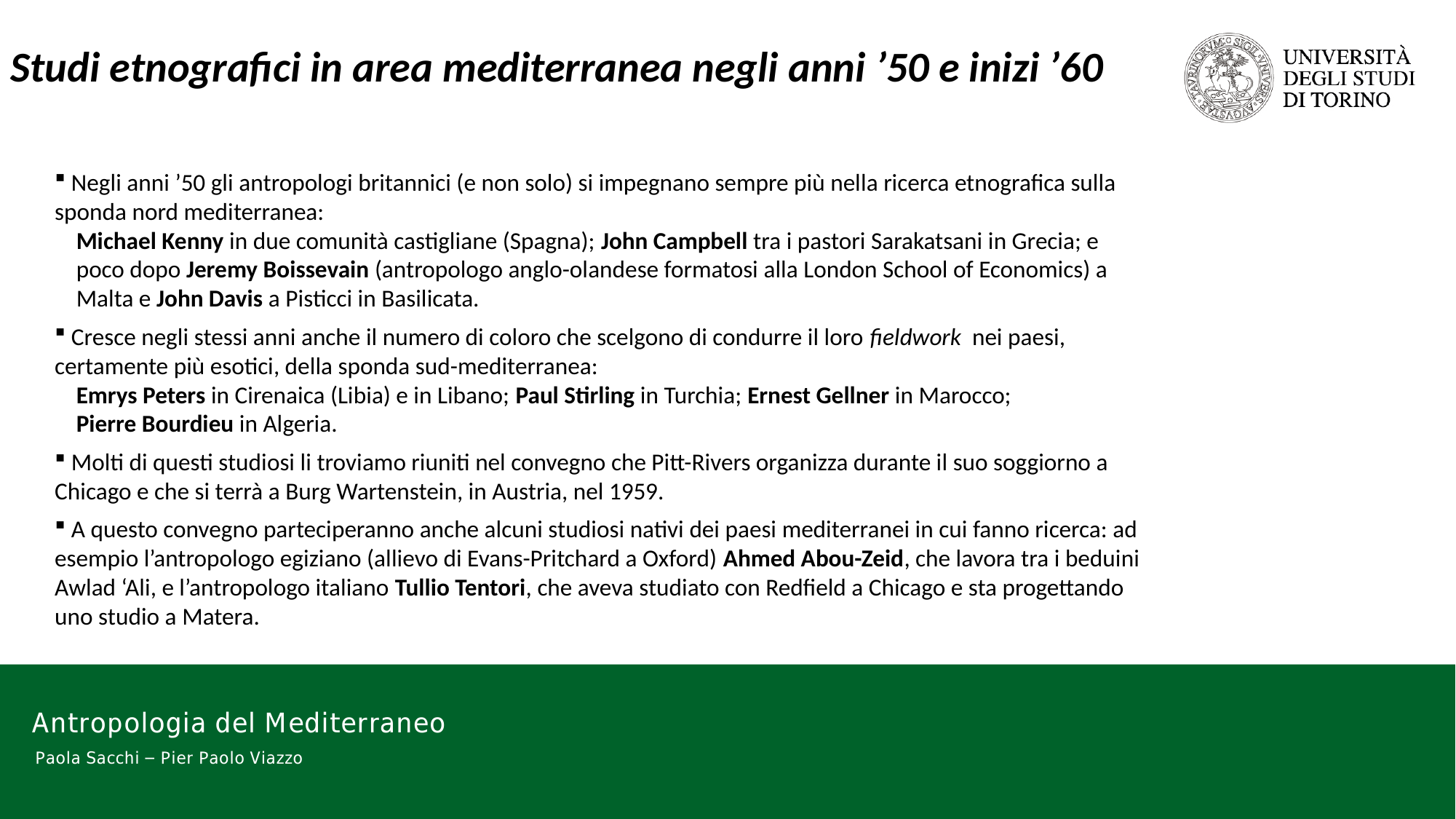

Studi etnografici in area mediterranea negli anni ’50 e inizi ’60

 Negli anni ’50 gli antropologi britannici (e non solo) si impegnano sempre più nella ricerca etnografica sulla sponda nord mediterranea:
Michael Kenny in due comunità castigliane (Spagna); John Campbell tra i pastori Sarakatsani in Grecia; e poco dopo Jeremy Boissevain (antropologo anglo-olandese formatosi alla London School of Economics) a Malta e John Davis a Pisticci in Basilicata.
 Cresce negli stessi anni anche il numero di coloro che scelgono di condurre il loro fieldwork  nei paesi, certamente più esotici, della sponda sud-mediterranea:
Emrys Peters in Cirenaica (Libia) e in Libano; Paul Stirling in Turchia; Ernest Gellner in Marocco;
Pierre Bourdieu in Algeria.
 Molti di questi studiosi li troviamo riuniti nel convegno che Pitt-Rivers organizza durante il suo soggiorno a Chicago e che si terrà a Burg Wartenstein, in Austria, nel 1959.
 A questo convegno parteciperanno anche alcuni studiosi nativi dei paesi mediterranei in cui fanno ricerca: ad esempio l’antropologo egiziano (allievo di Evans-Pritchard a Oxford) Ahmed Abou-Zeid, che lavora tra i beduini Awlad ‘Ali, e l’antropologo italiano Tullio Tentori, che aveva studiato con Redfield a Chicago e sta progettando uno studio a Matera.
Antropologia del Mediterraneo

Paola Sacchi – Pier Paolo Viazzo